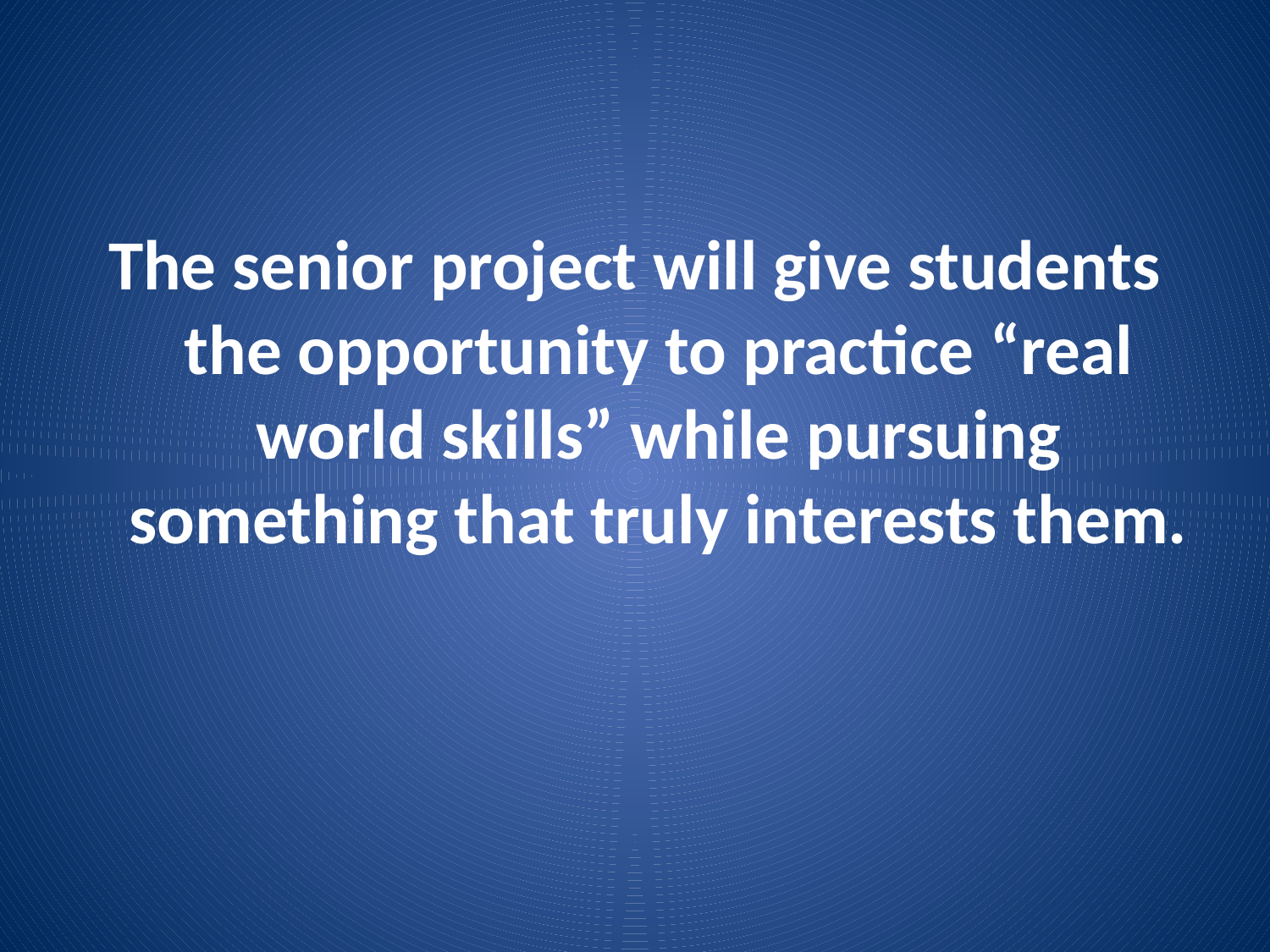

The senior project will give students the opportunity to practice “real world skills” while pursuing something that truly interests them.